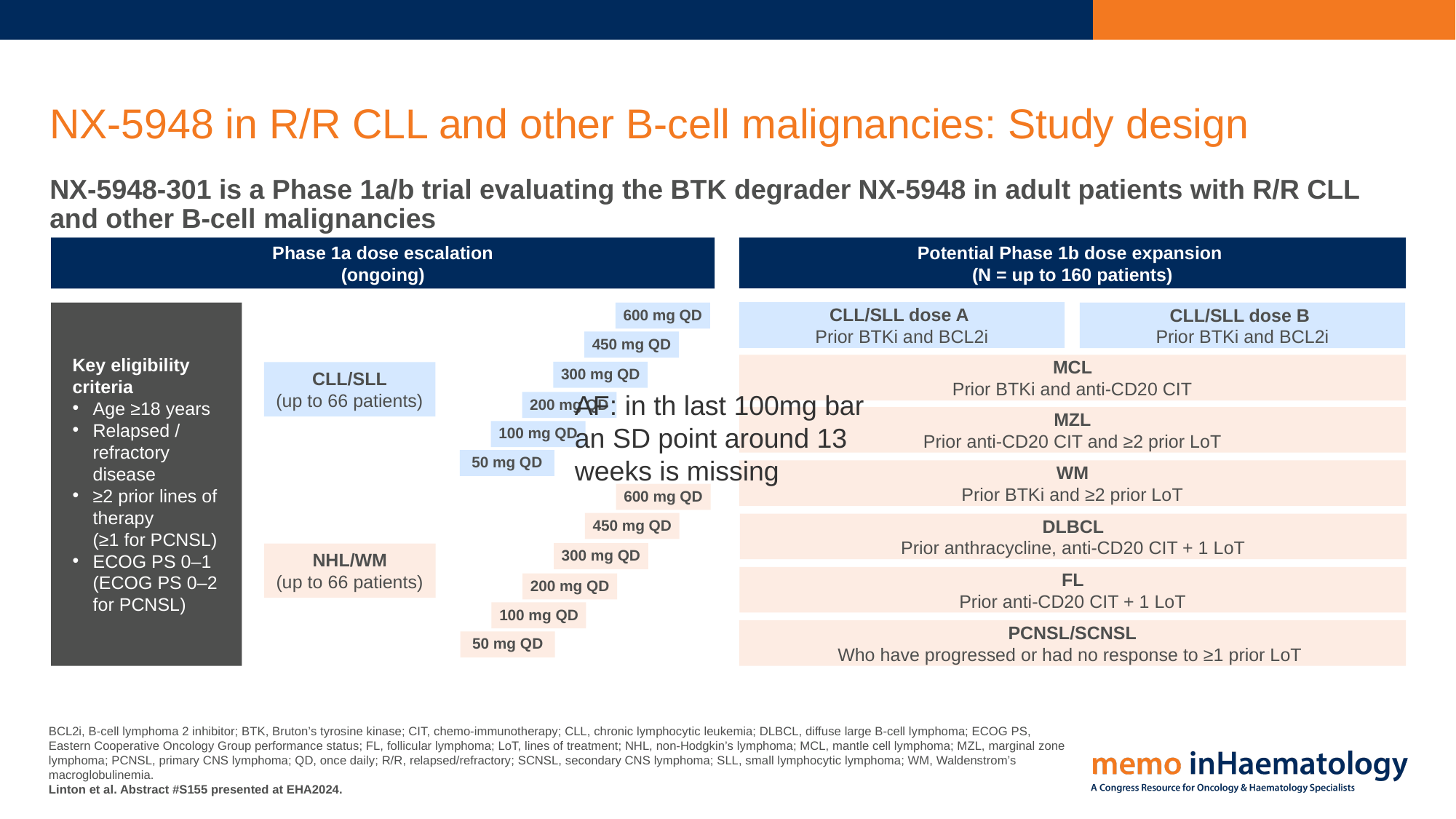

# NX-5948 in R/R CLL and other B-cell malignancies: Study design
NX-5948-301 is a Phase 1a/b trial evaluating the BTK degrader NX-5948 in adult patients with R/R CLL and other B-cell malignancies
Potential Phase 1b dose expansion
(N = up to 160 patients)
CLL/SLL dose A
Prior BTKi and BCL2i
CLL/SLL dose B
Prior BTKi and BCL2i
MCL
Prior BTKi and anti-CD20 CIT
MZL
Prior anti-CD20 CIT and ≥2 prior LoT
WM
Prior BTKi and ≥2 prior LoT
DLBCL
Prior anthracycline, anti-CD20 CIT + 1 LoT
FL
Prior anti-CD20 CIT + 1 LoT
PCNSL/SCNSL
Who have progressed or had no response to ≥1 prior LoT
Phase 1a dose escalation
(ongoing)
Key eligibility criteria
Age ≥18 years
Relapsed /
refractory disease
≥2 prior lines of therapy
(≥1 for PCNSL)
ECOG PS 0–1
(ECOG PS 0–2
for PCNSL)
600 mg QD
450 mg QD
300 mg QD
200 mg QD
100 mg QD
50 mg QD
CLL/SLL
(up to 66 patients)
AF: in th last 100mg bar an SD point around 13 weeks is missing
600 mg QD
450 mg QD
300 mg QD
200 mg QD
100 mg QD
50 mg QD
NHL/WM
(up to 66 patients)
BCL2i, B-cell lymphoma 2 inhibitor; BTK, Bruton’s tyrosine kinase; CIT, chemo-immunotherapy; CLL, chronic lymphocytic leukemia; DLBCL, diffuse large B-cell lymphoma; ECOG PS, Eastern Cooperative Oncology Group performance status; FL, follicular lymphoma; LoT, lines of treatment; NHL, non-Hodgkin’s lymphoma; MCL, mantle cell lymphoma; MZL, marginal zone lymphoma; PCNSL, primary CNS lymphoma; QD, once daily; R/R, relapsed/refractory; SCNSL, secondary CNS lymphoma; SLL, small lymphocytic lymphoma; WM, Waldenstrom’s macroglobulinemia.
Linton et al. Abstract #S155 presented at EHA2024.